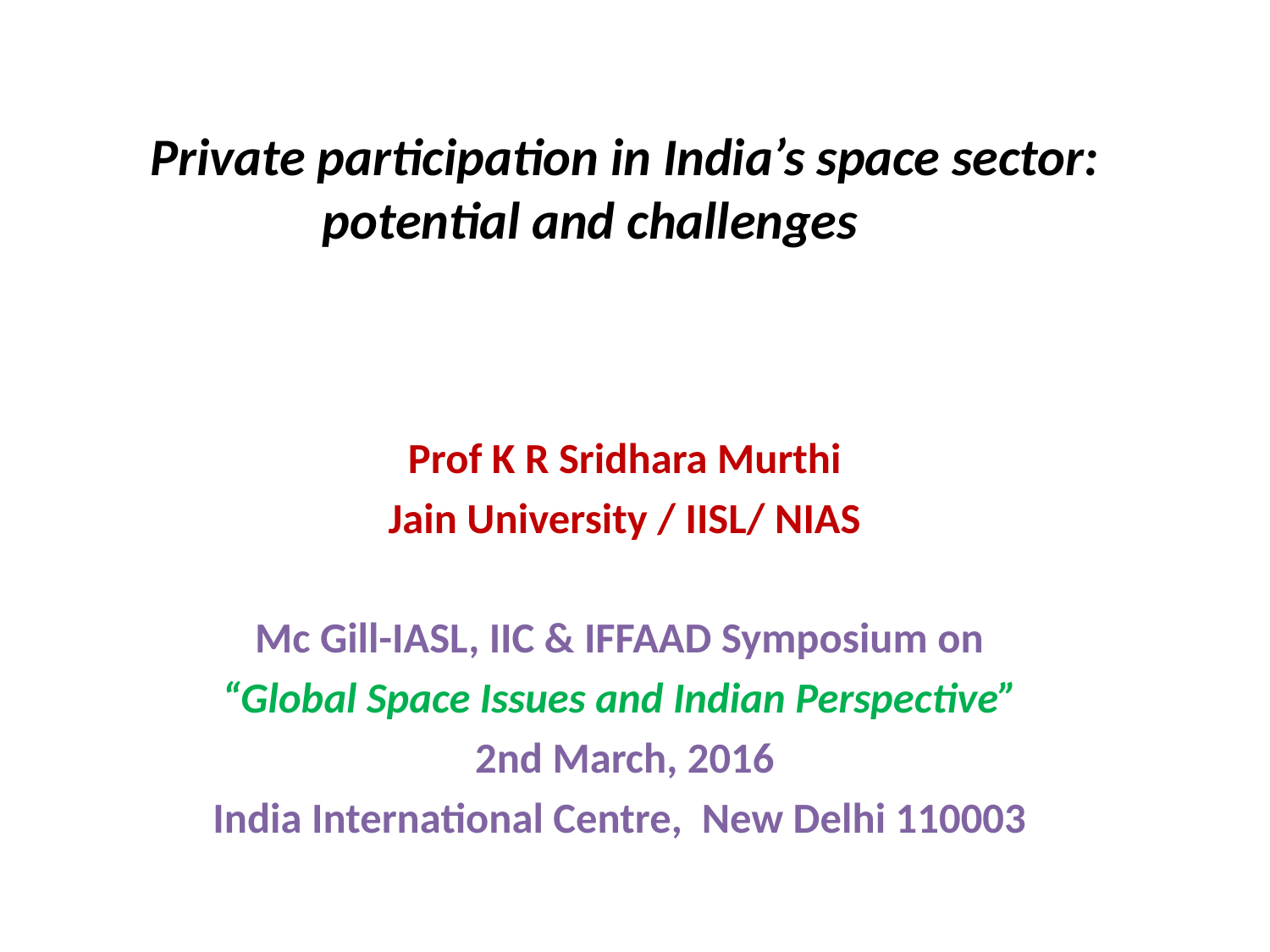

# Private participation in India’s space sector: potential and challenges

Prof K R Sridhara Murthi
Jain University / IISL/ NIAS

Mc Gill-IASL, IIC & IFFAAD Symposium on
“Global Space Issues and Indian Perspective”
 2nd March, 2016
India International Centre,  New Delhi 110003